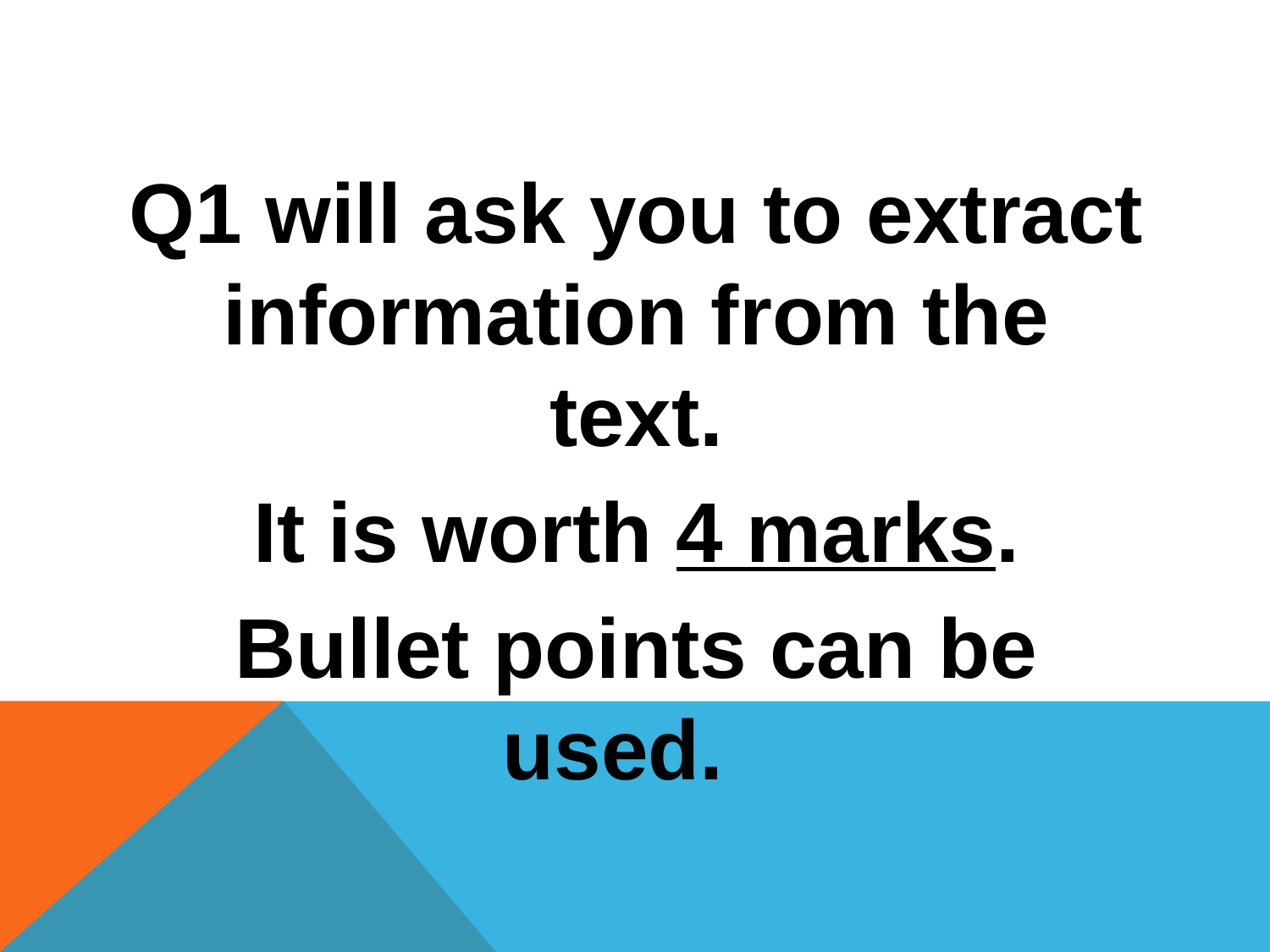

#
Q1 will ask you to extract information from the text.
It is worth 4 marks.
Bullet points can be used.